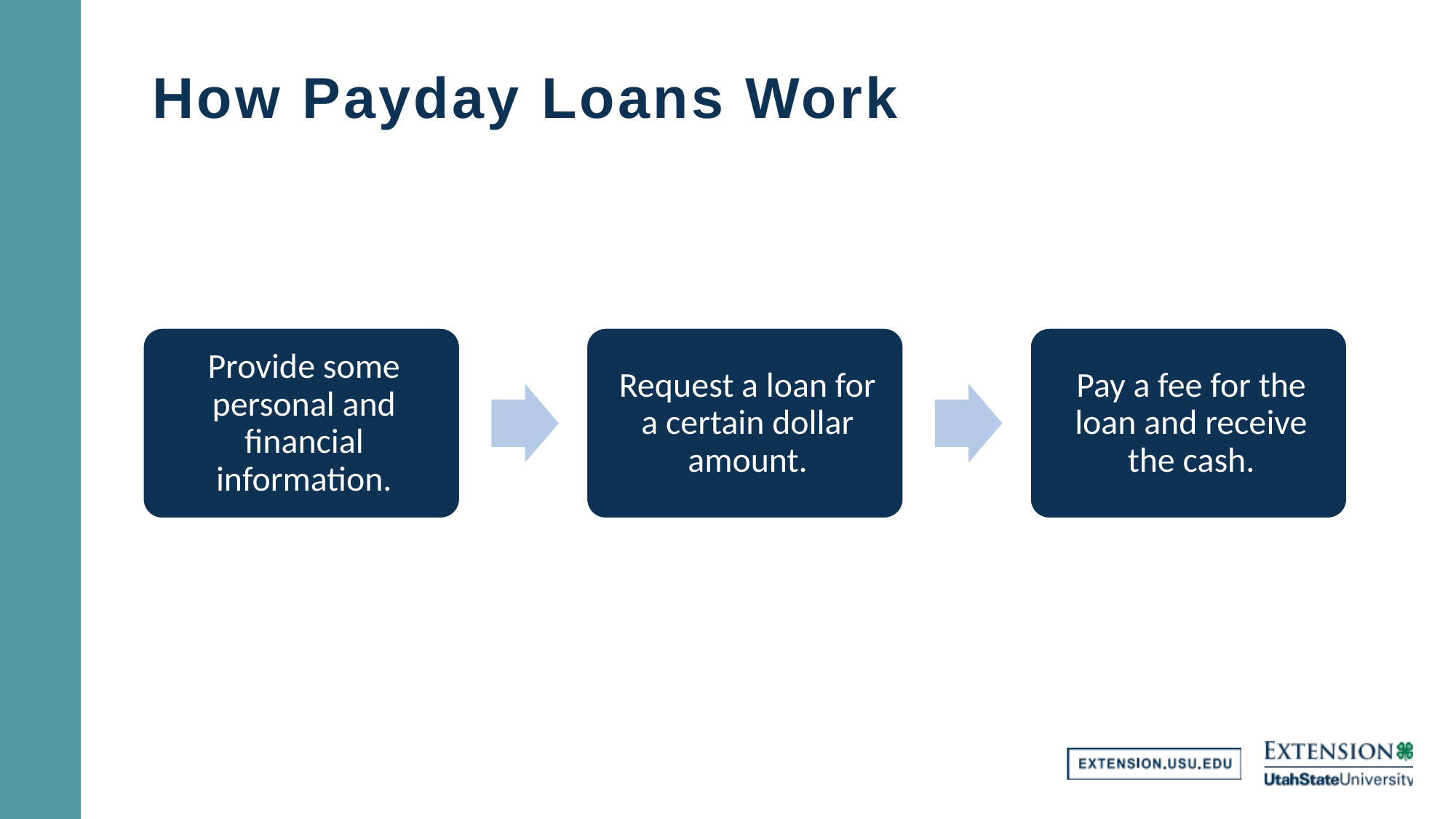

# How Payday Loans Work
Provide some personal and financial information.

Request a loan for a certain dollar amount.

Pay a fee for the loan and receive the cash.